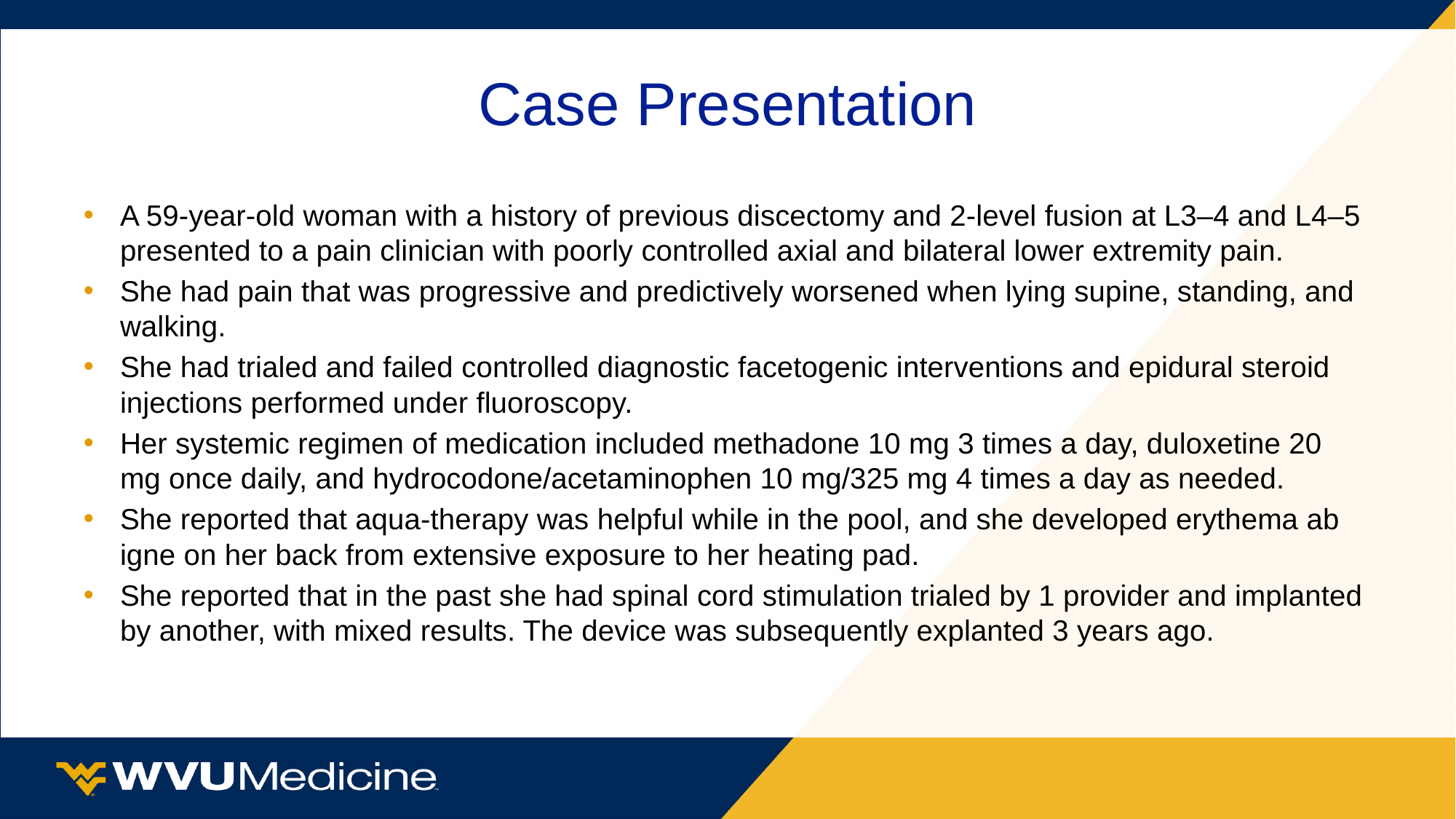

# Case Presentation
A 59-year-old woman with a history of previous discectomy and 2-level fusion at L3–4 and L4–5 presented to a pain clinician with poorly controlled axial and bilateral lower extremity pain.
She had pain that was progressive and predictively worsened when lying supine, standing, and walking.
She had trialed and failed controlled diagnostic facetogenic interventions and epidural steroid injections performed under fluoroscopy.
Her systemic regimen of medication included methadone 10 mg 3 times a day, duloxetine 20 mg once daily, and hydrocodone/acetaminophen 10 mg/325 mg 4 times a day as needed.
She reported that aqua-therapy was helpful while in the pool, and she developed erythema ab igne on her back from extensive exposure to her heating pad.
She reported that in the past she had spinal cord stimulation trialed by 1 provider and implanted by another, with mixed results. The device was subsequently explanted 3 years ago.